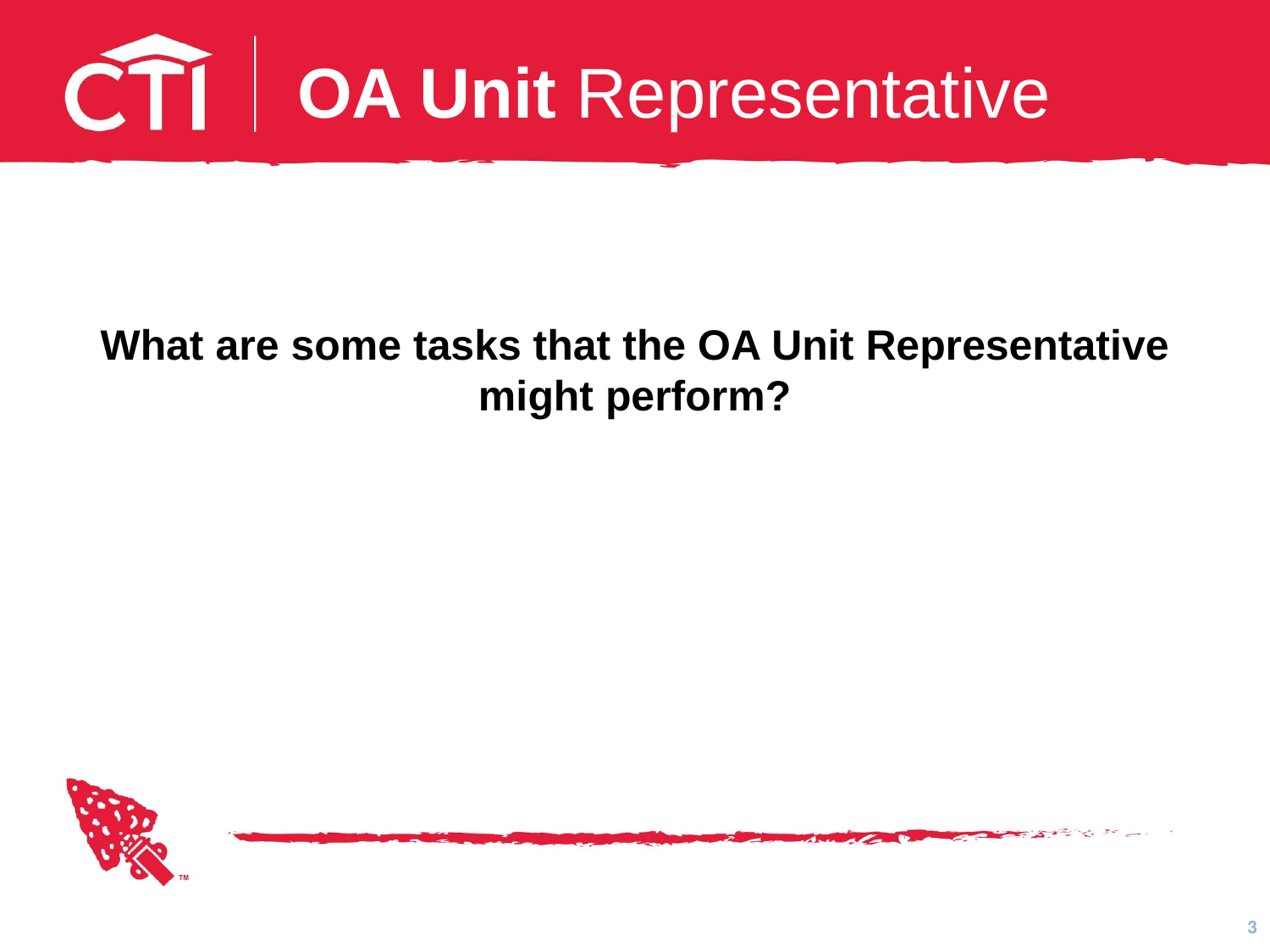

# OA Unit Representative
What are some tasks that the OA Unit Representative might perform?
3